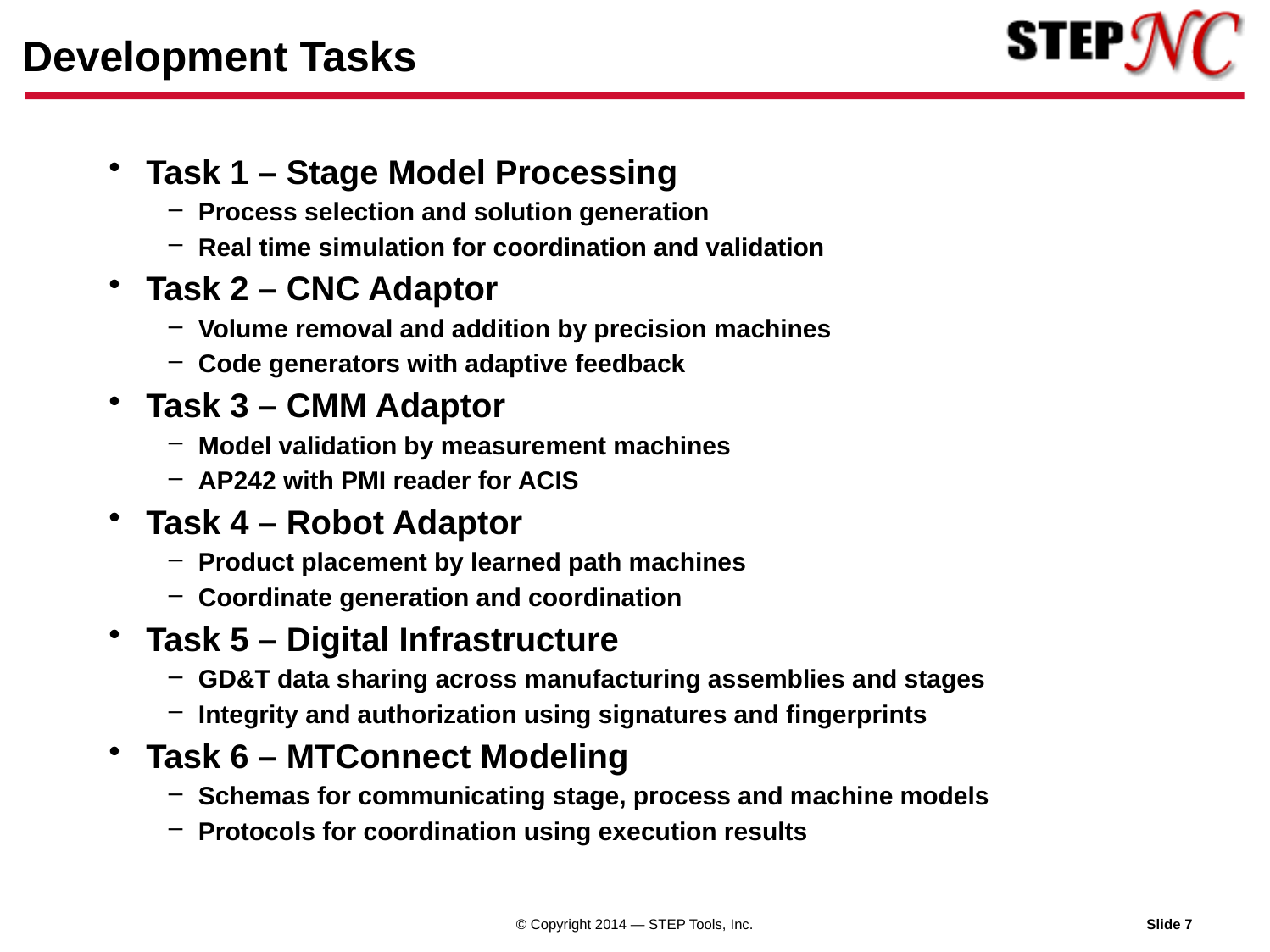

# Development Tasks
Task 1 – Stage Model Processing
Process selection and solution generation
Real time simulation for coordination and validation
Task 2 – CNC Adaptor
Volume removal and addition by precision machines
Code generators with adaptive feedback
Task 3 – CMM Adaptor
Model validation by measurement machines
AP242 with PMI reader for ACIS
Task 4 – Robot Adaptor
Product placement by learned path machines
Coordinate generation and coordination
Task 5 – Digital Infrastructure
GD&T data sharing across manufacturing assemblies and stages
Integrity and authorization using signatures and fingerprints
Task 6 – MTConnect Modeling
Schemas for communicating stage, process and machine models
Protocols for coordination using execution results